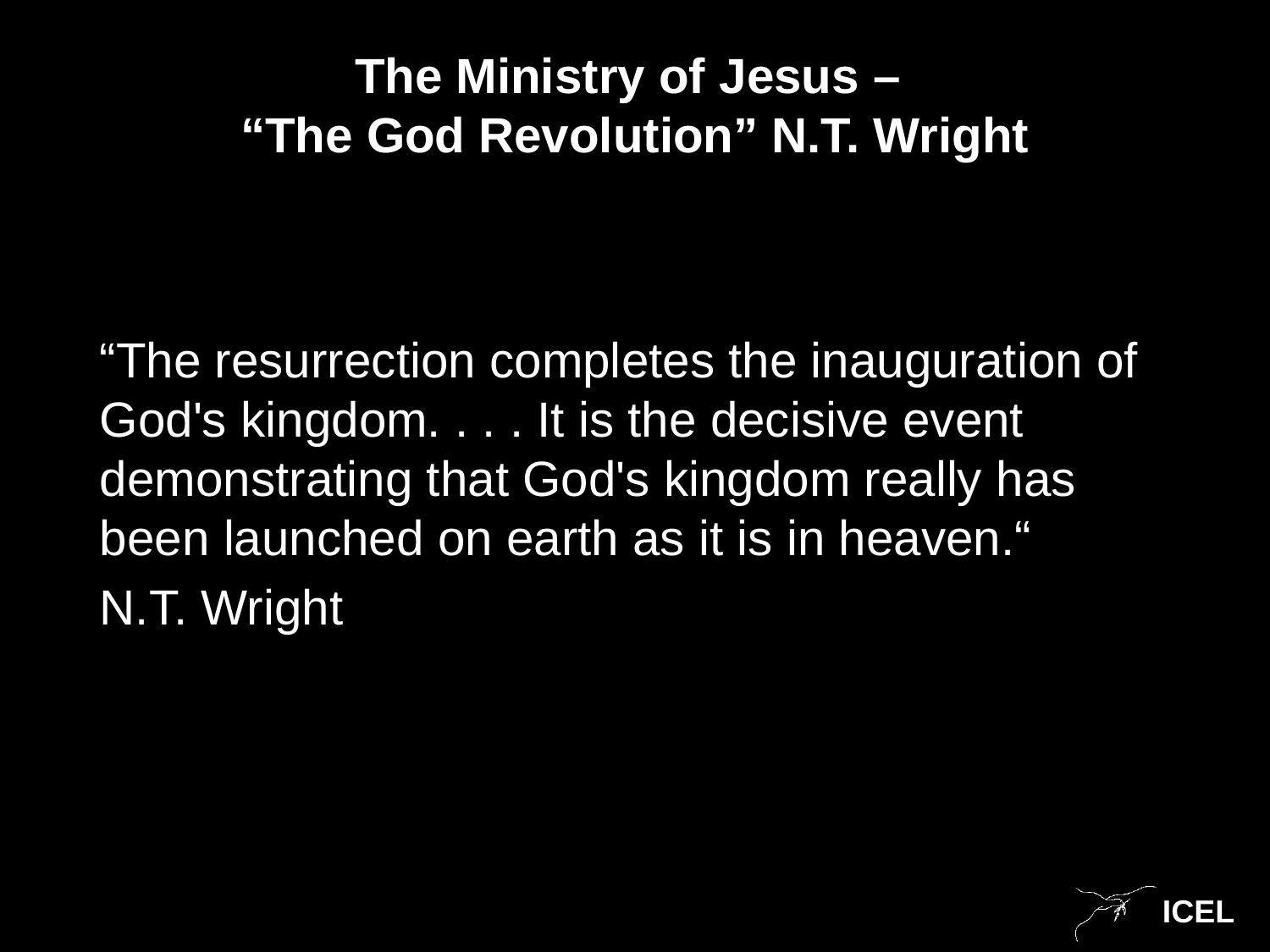

# The Ministry of Jesus – “The God Revolution” N.T. Wright

“The resurrection completes the inauguration of God's kingdom. . . . It is the decisive event demonstrating that God's kingdom really has been launched on earth as it is in heaven.“
N.T. Wright